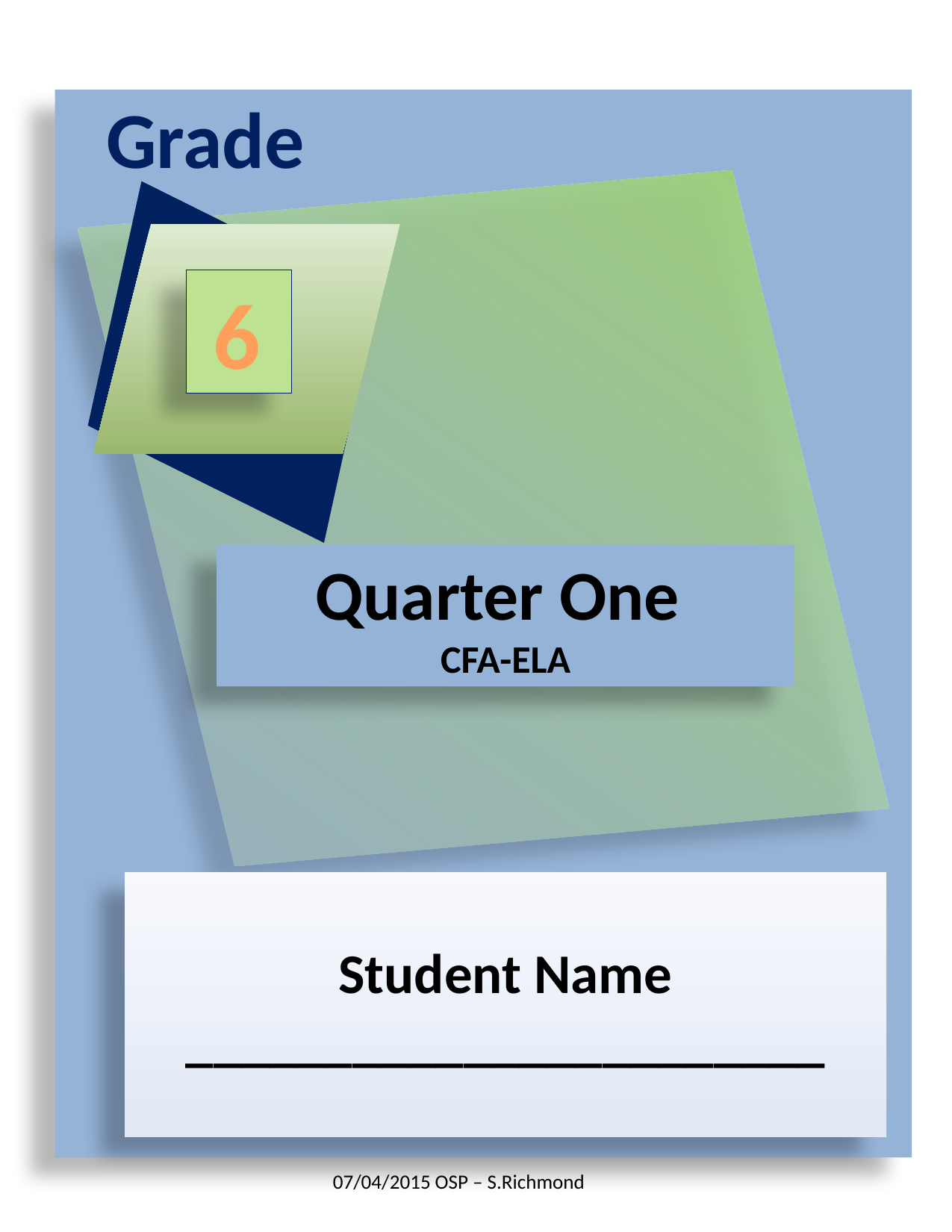

Grade

Quarter One
CFA-ELA
Student Name
_______________________

 6